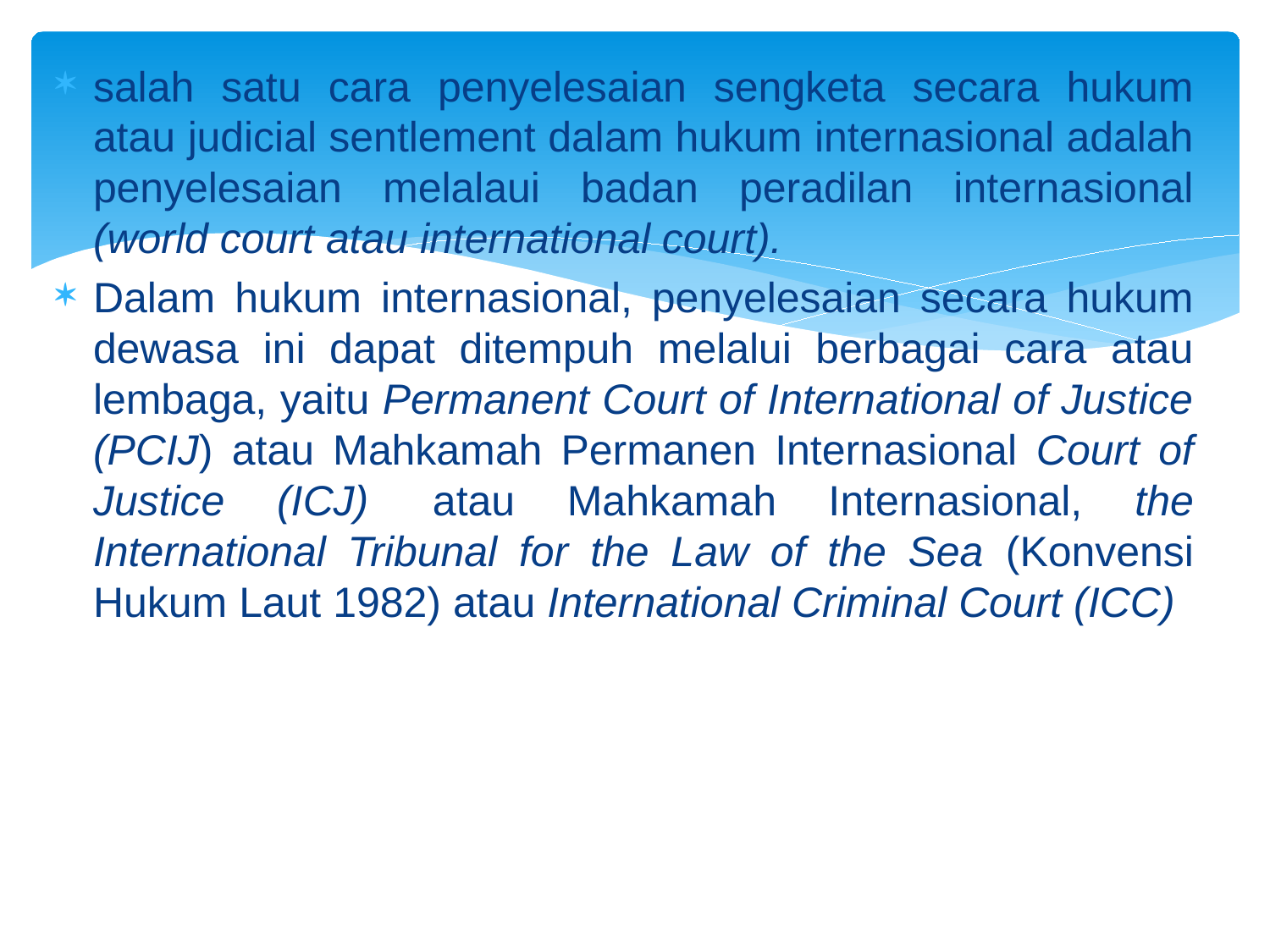

salah satu cara penyelesaian sengketa secara hukum atau judicial sentlement dalam hukum internasional adalah penyelesaian melalaui badan peradilan internasional (world court atau international court).
Dalam hukum internasional, penyelesaian secara hukum dewasa ini dapat ditempuh melalui berbagai cara atau lembaga, yaitu Permanent Court of International of Justice (PCIJ) atau Mahkamah Permanen Internasional Court of Justice (ICJ)  atau Mahkamah Internasional, the International Tribunal for the Law of the Sea (Konvensi Hukum Laut 1982) atau International Criminal Court (ICC)